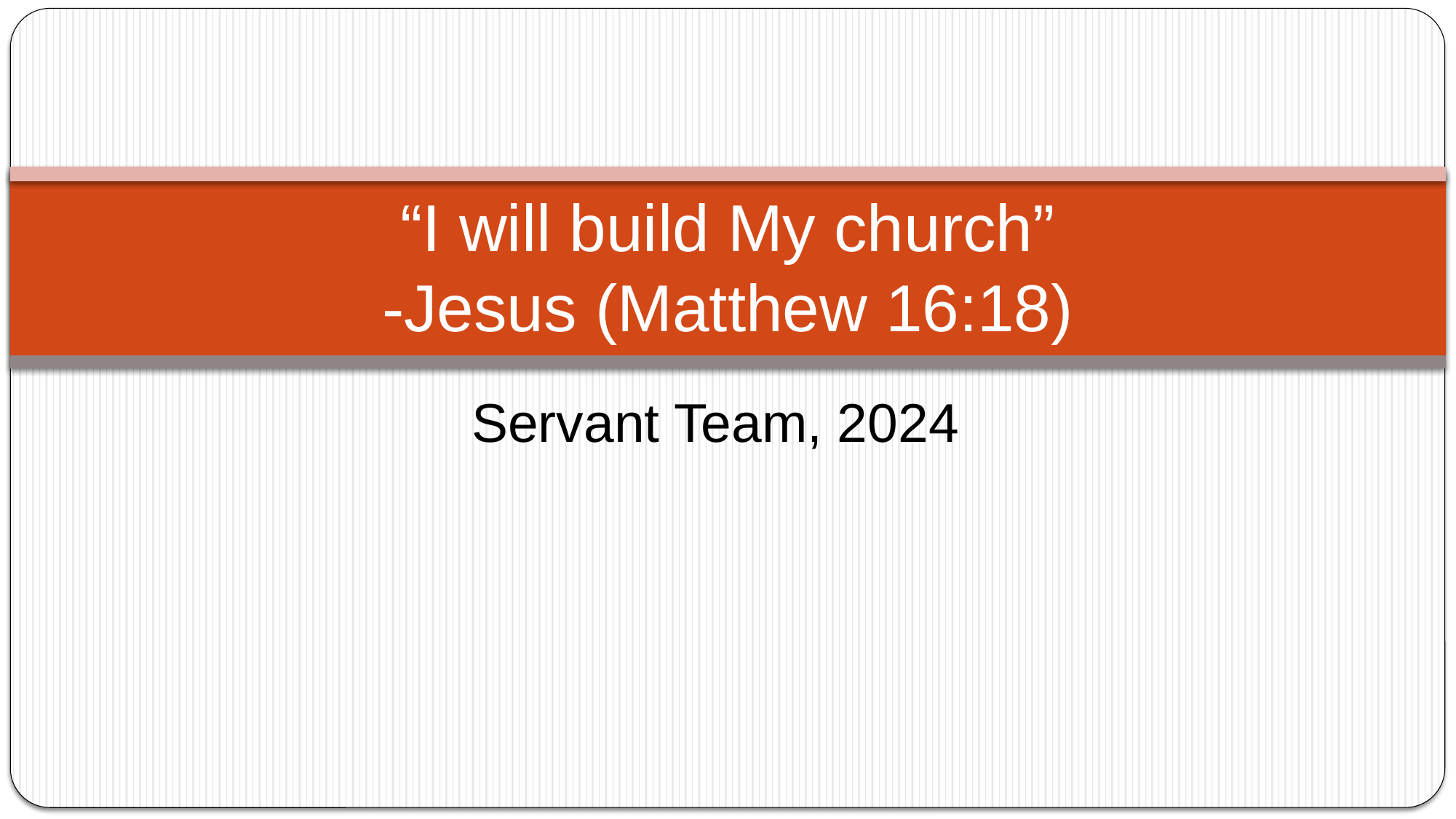

# “I will build My church” -Jesus (Matthew 16:18)
Servant Team, 2024